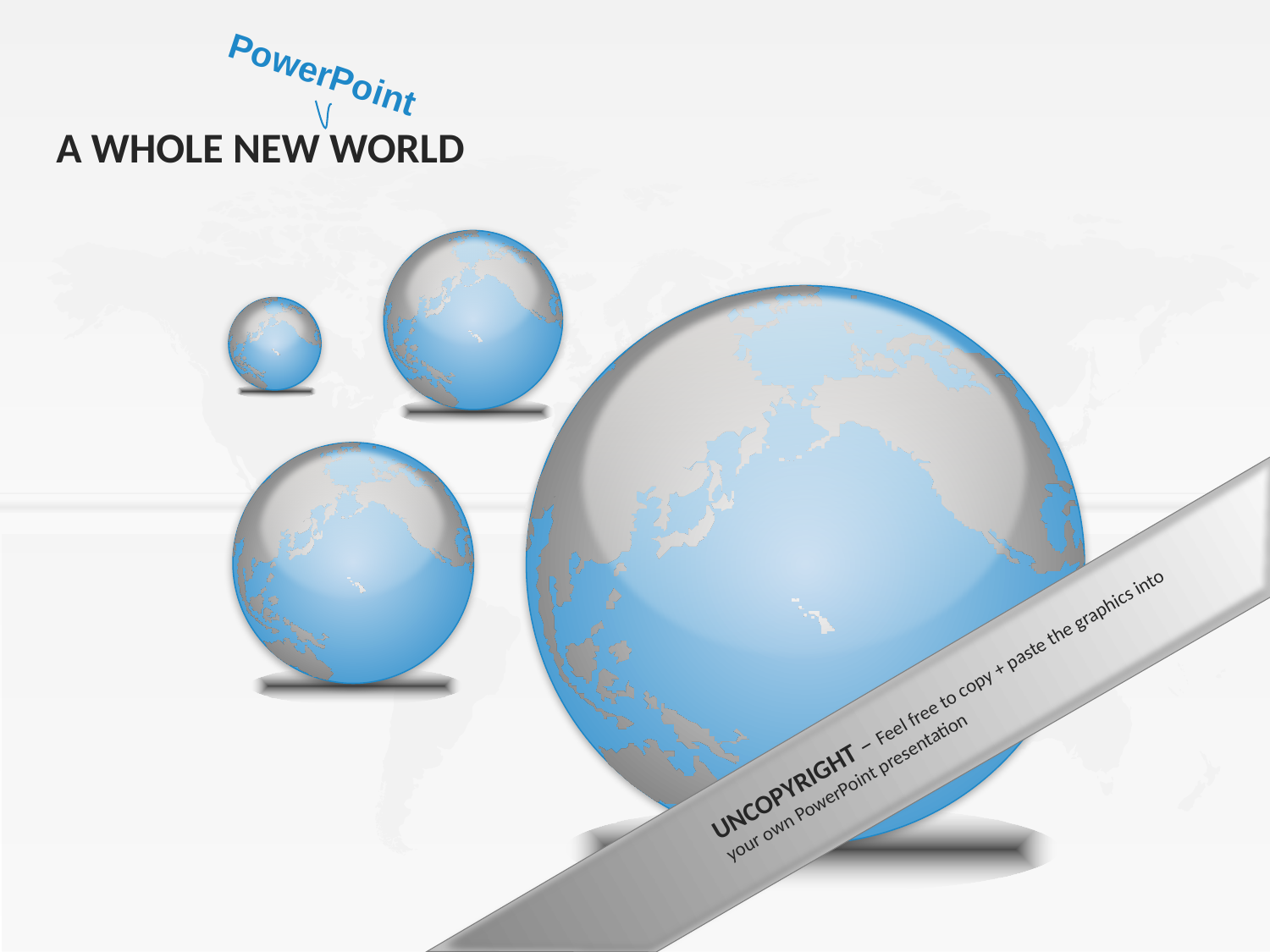

PowerPoint

A WHOLE NEW WORLD

UNCOPYRIGHT – Feel free to copy + paste the graphics into your own PowerPoint presentation